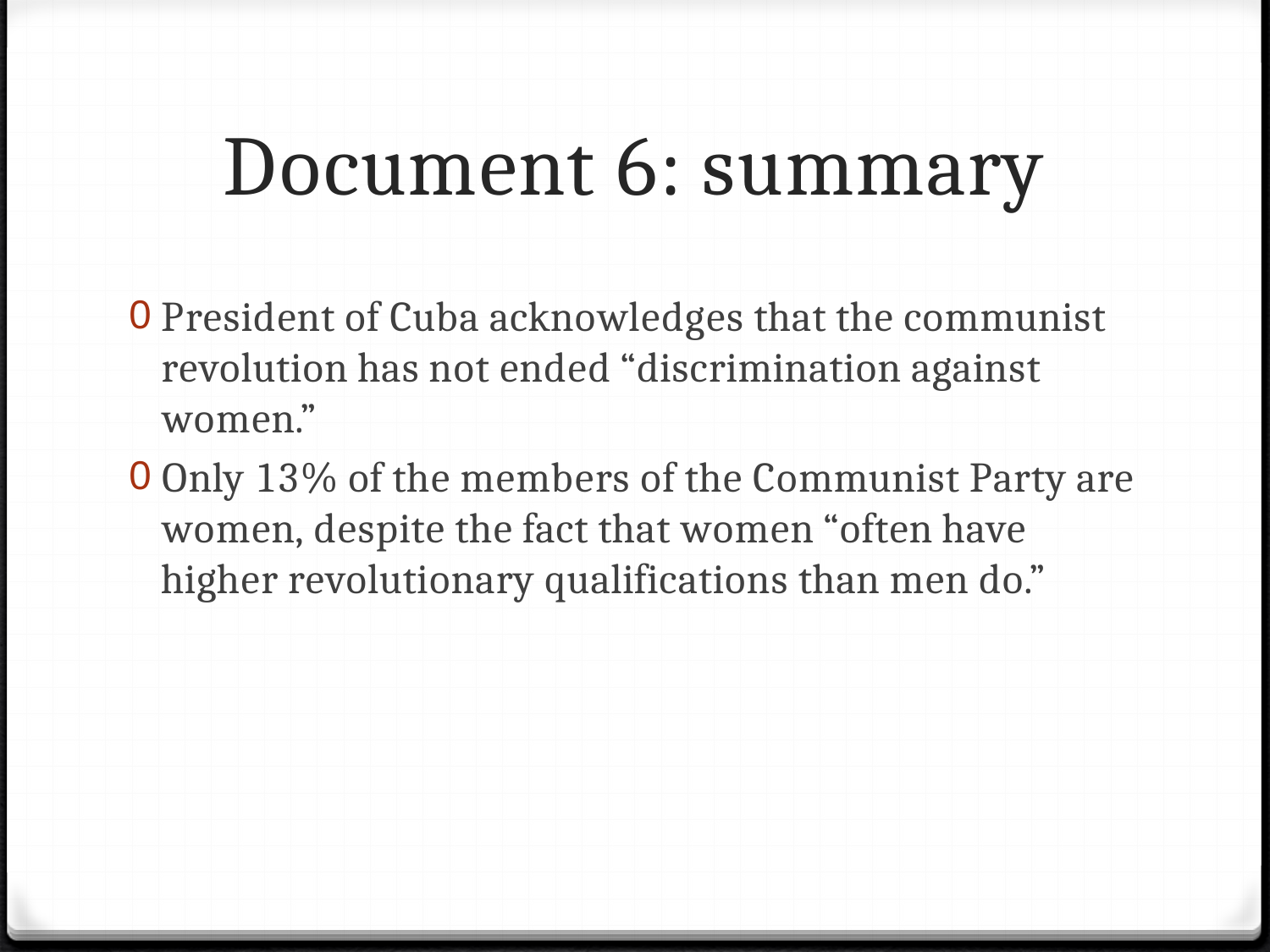

# Document 6: summary
President of Cuba acknowledges that the communist revolution has not ended “discrimination against women.”
Only 13% of the members of the Communist Party are women, despite the fact that women “often have higher revolutionary qualifications than men do.”